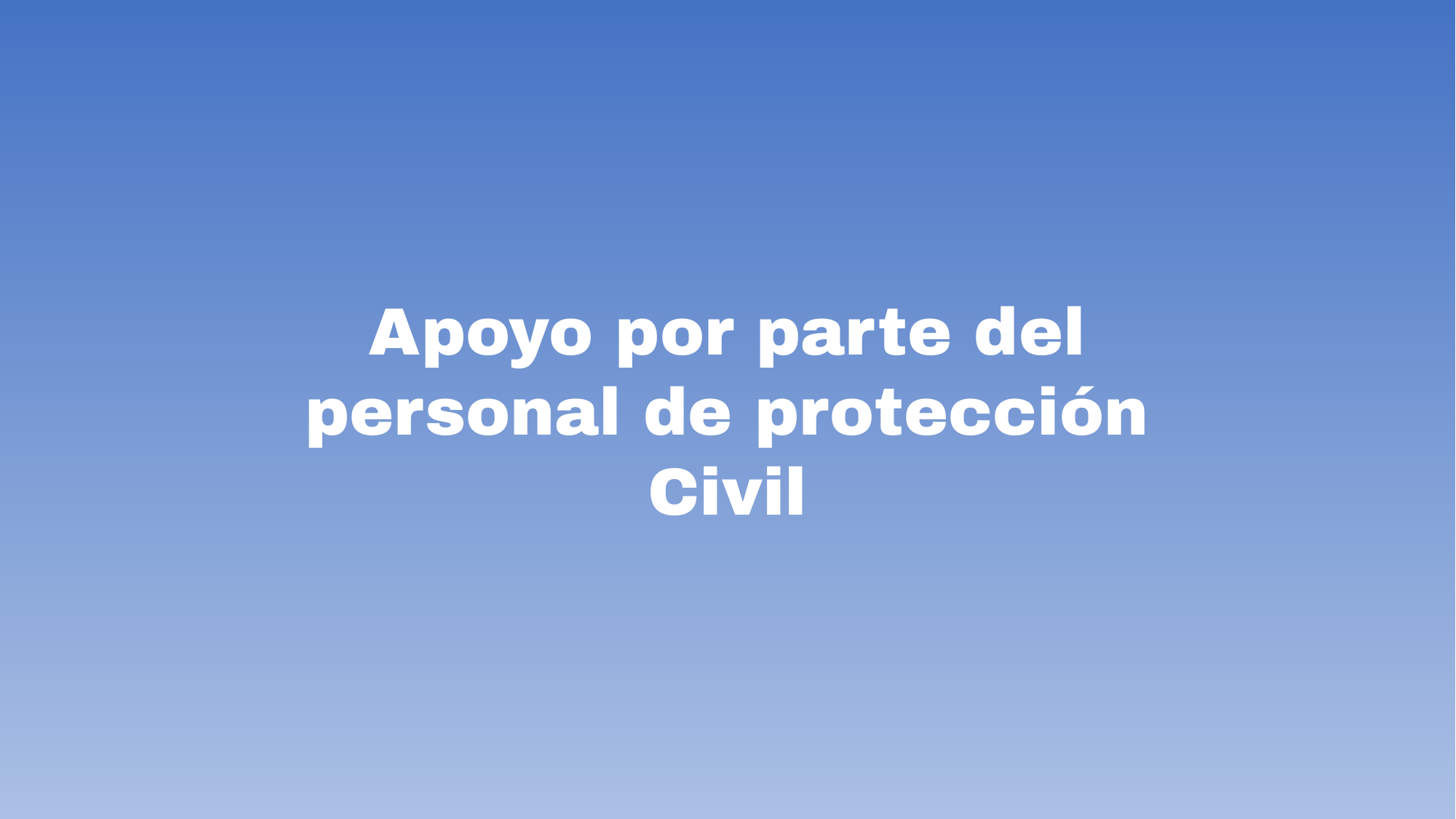

Apoyo por parte del personal de protección Civil